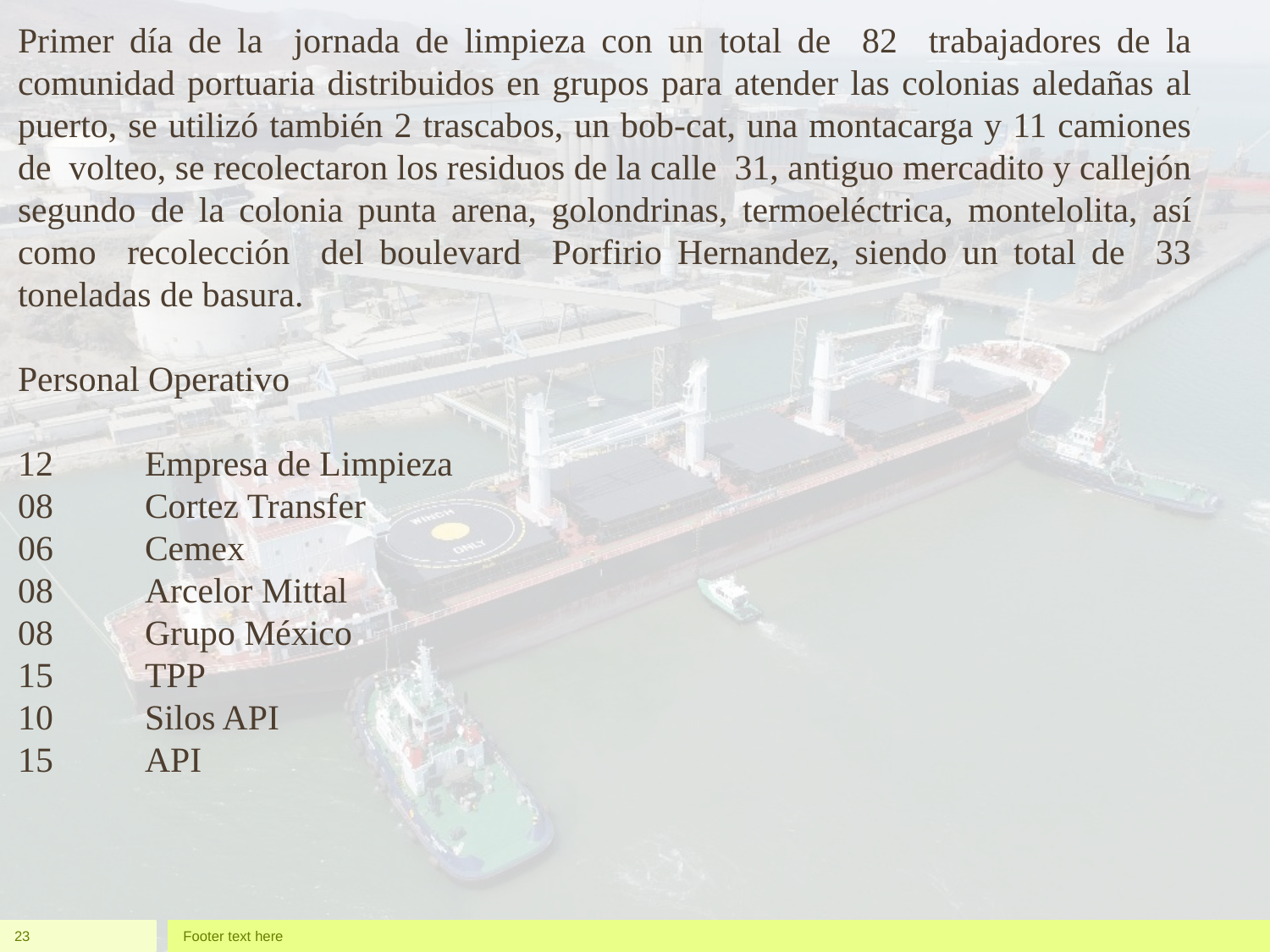

Primer día de la  jornada de limpieza con un total de  82  trabajadores de la comunidad portuaria distribuidos en grupos para atender las colonias aledañas al puerto, se utilizó también 2 trascabos, un bob-cat, una montacarga y 11 camiones de  volteo, se recolectaron los residuos de la calle  31, antiguo mercadito y callejón segundo de la colonia punta arena, golondrinas, termoeléctrica, montelolita, así como  recolección  del boulevard  Porfirio Hernandez, siendo un total de  33 toneladas de basura.

Personal Operativo

12 	Empresa de Limpieza
08	Cortez Transfer
06	Cemex
08	Arcelor Mittal
08	Grupo México
15	TPP
10	Silos API
15	API
23
Footer text here